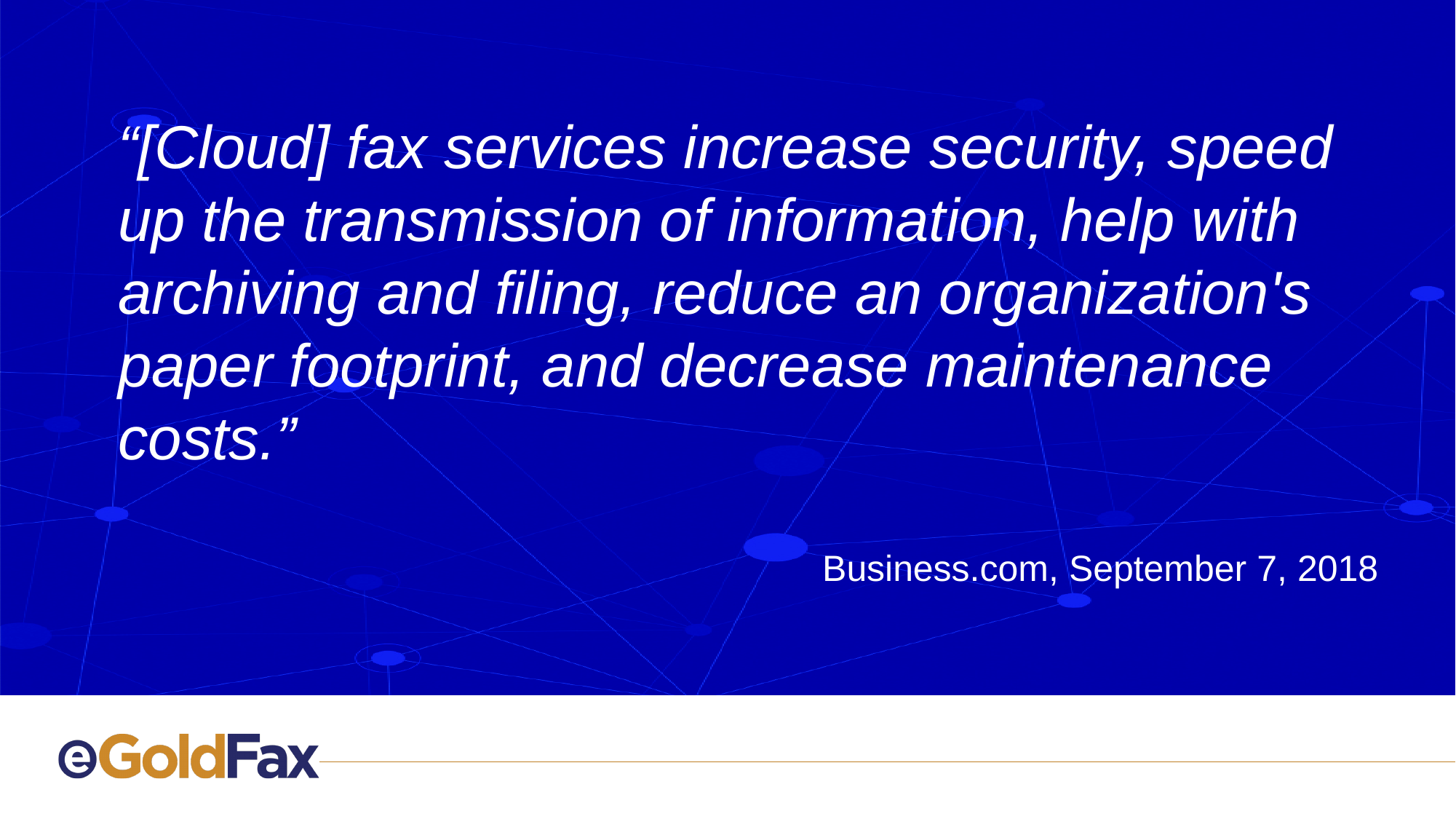

“[Cloud] fax services increase security, speed up the transmission of information, help with archiving and filing, reduce an organization's paper footprint, and decrease maintenance costs.”

Business.com, September 7, 2018